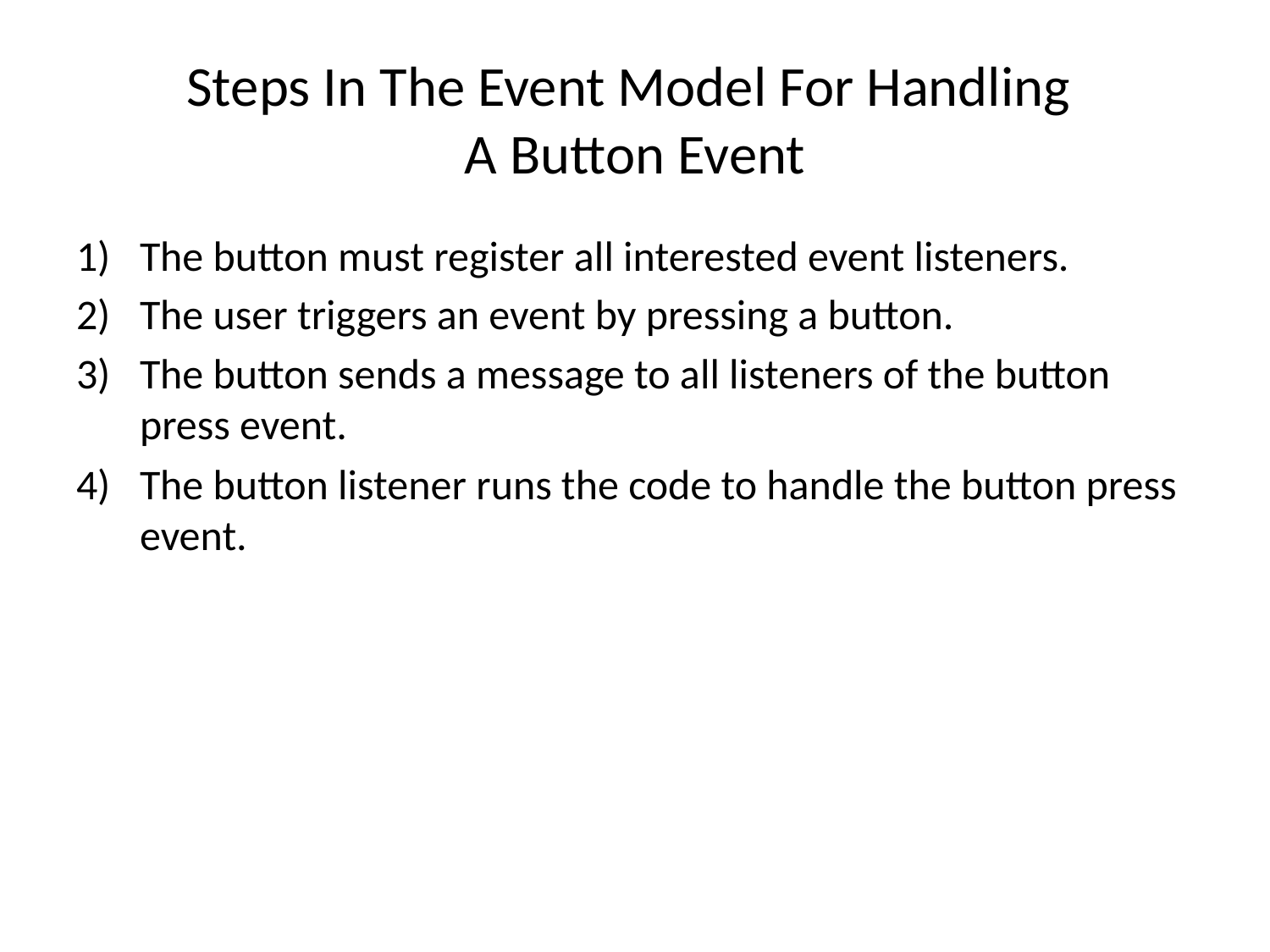

Steps In The Event Model For Handling
A Button Event
The button must register all interested event listeners.
The user triggers an event by pressing a button.
The button sends a message to all listeners of the button press event.
The button listener runs the code to handle the button press event.